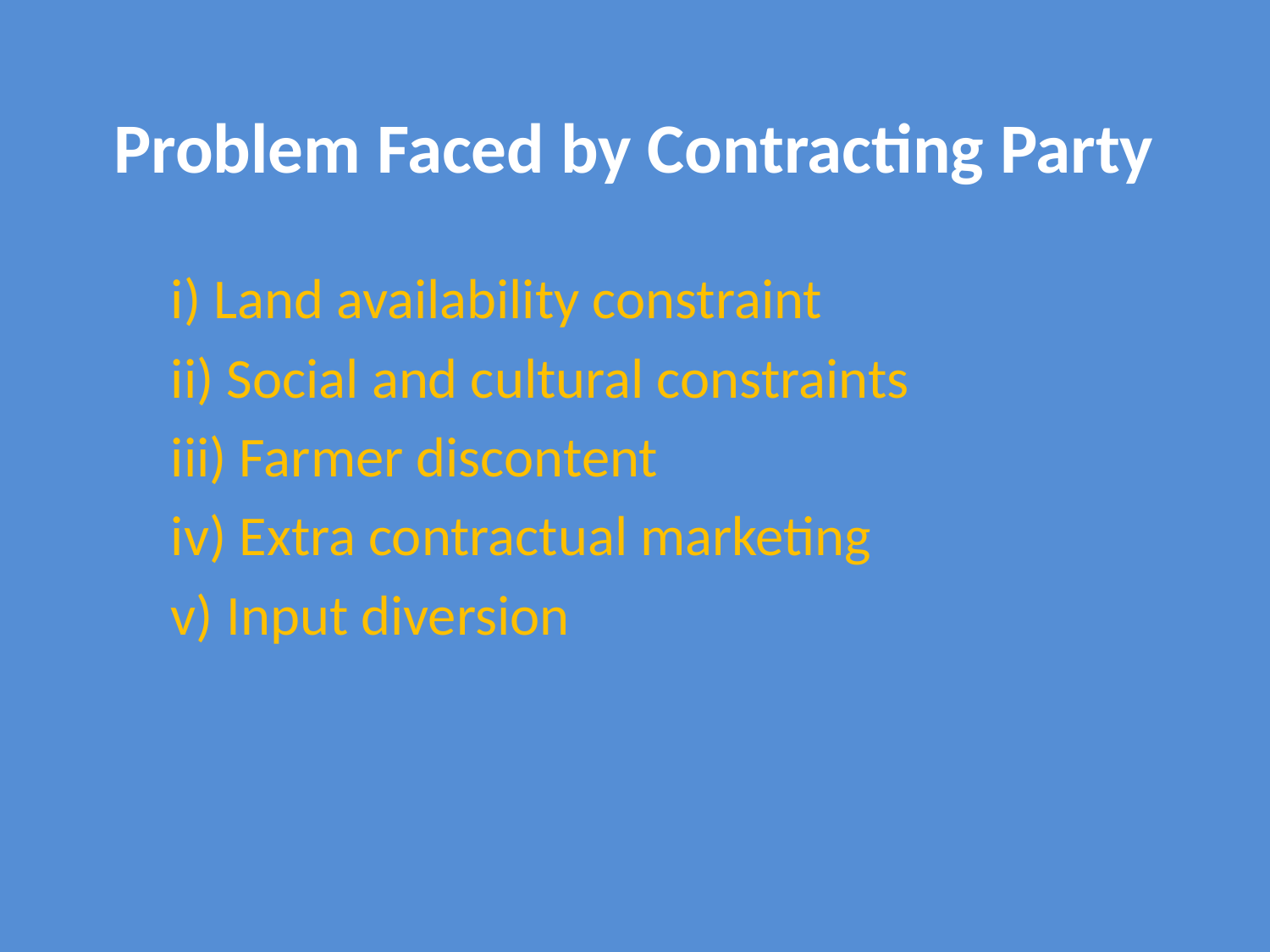

Problem Faced by Contracting Party
i) Land availability constraint
ii) Social and cultural constraints
iii) Farmer discontent
iv) Extra contractual marketing
v) Input diversion